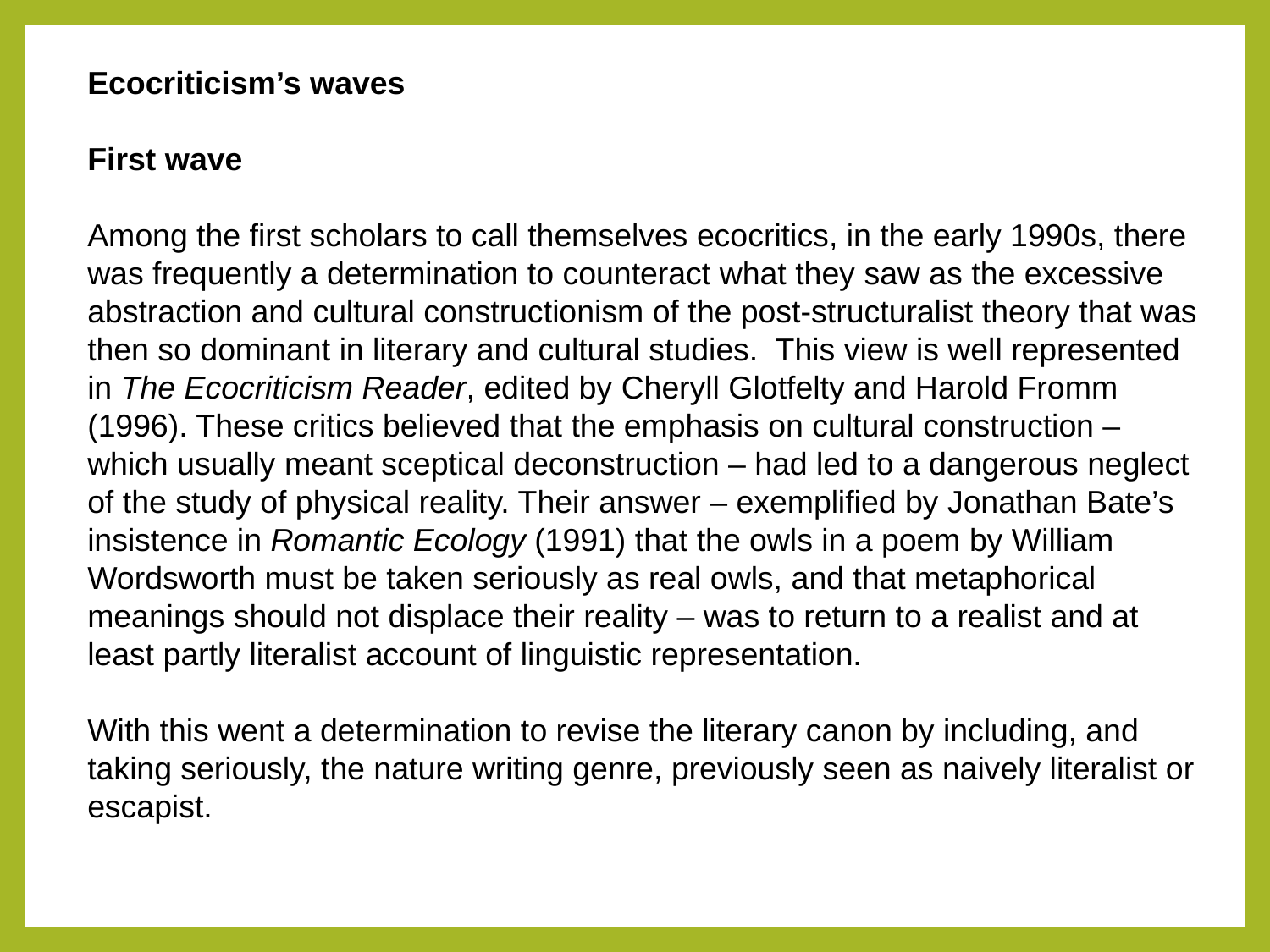

Ecocriticism’s waves

First wave

Among the first scholars to call themselves ecocritics, in the early 1990s, there was frequently a determination to counteract what they saw as the excessive abstraction and cultural constructionism of the post-structuralist theory that was then so dominant in literary and cultural studies.  This view is well represented in The Ecocriticism Reader, edited by Cheryll Glotfelty and Harold Fromm  (1996). These critics believed that the emphasis on cultural construction – which usually meant sceptical deconstruction – had led to a dangerous neglect of the study of physical reality. Their answer – exemplified by Jonathan Bate’s insistence in Romantic Ecology (1991) that the owls in a poem by William Wordsworth must be taken seriously as real owls, and that metaphorical meanings should not displace their reality – was to return to a realist and at least partly literalist account of linguistic representation.

With this went a determination to revise the literary canon by including, and taking seriously, the nature writing genre, previously seen as naively literalist or escapist.